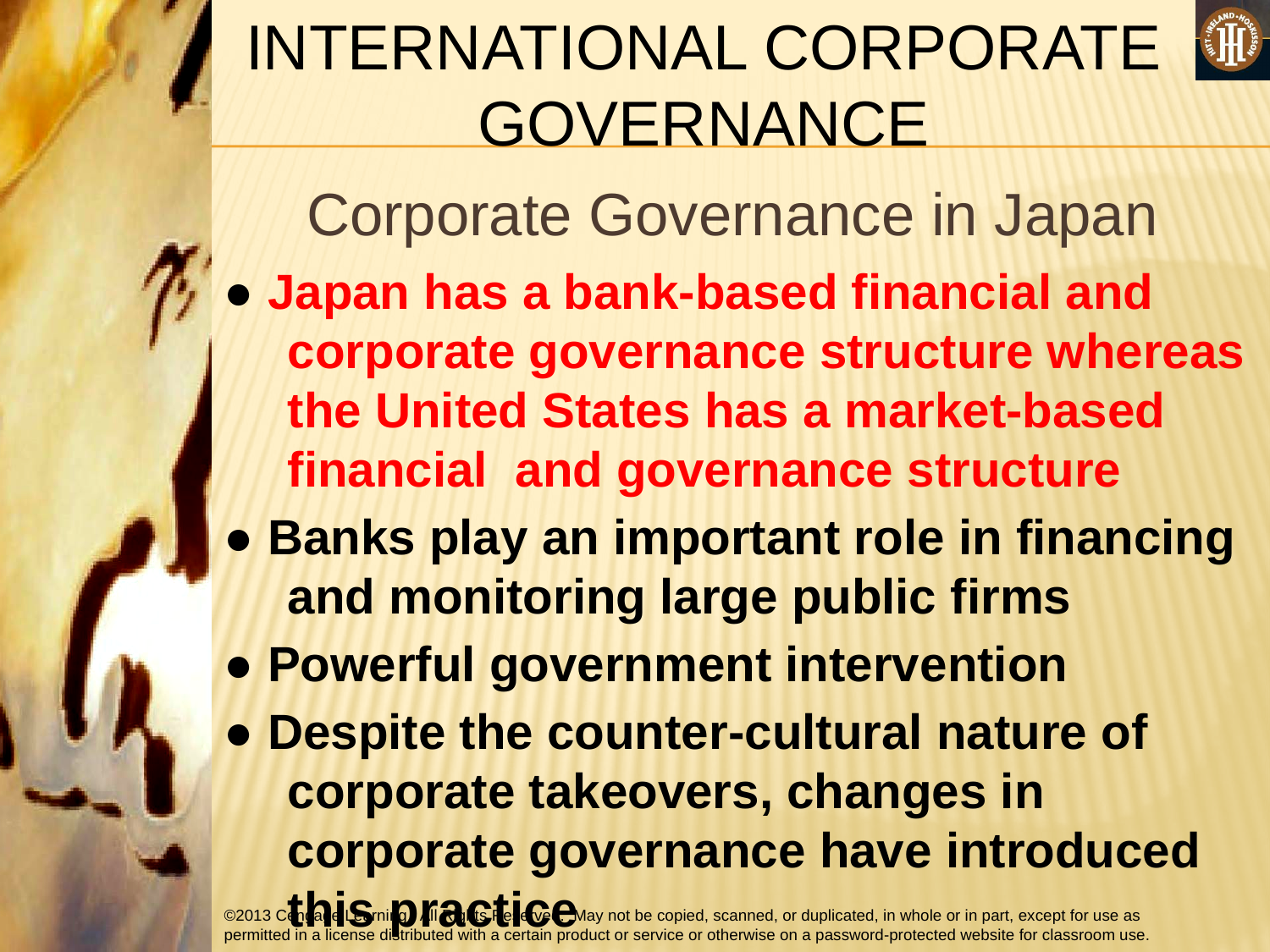

INTERNATIONAL CORPORATE GOVERNANCE
Corporate Governance in Japan

● Japan has a bank-based financial and corporate governance structure whereas the United States has a market-based financial  and governance structure

● Banks play an important role in financing  and monitoring large public firms

● Powerful government intervention

● Despite the counter-cultural nature of corporate takeovers, changes in corporate governance have introduced this practice